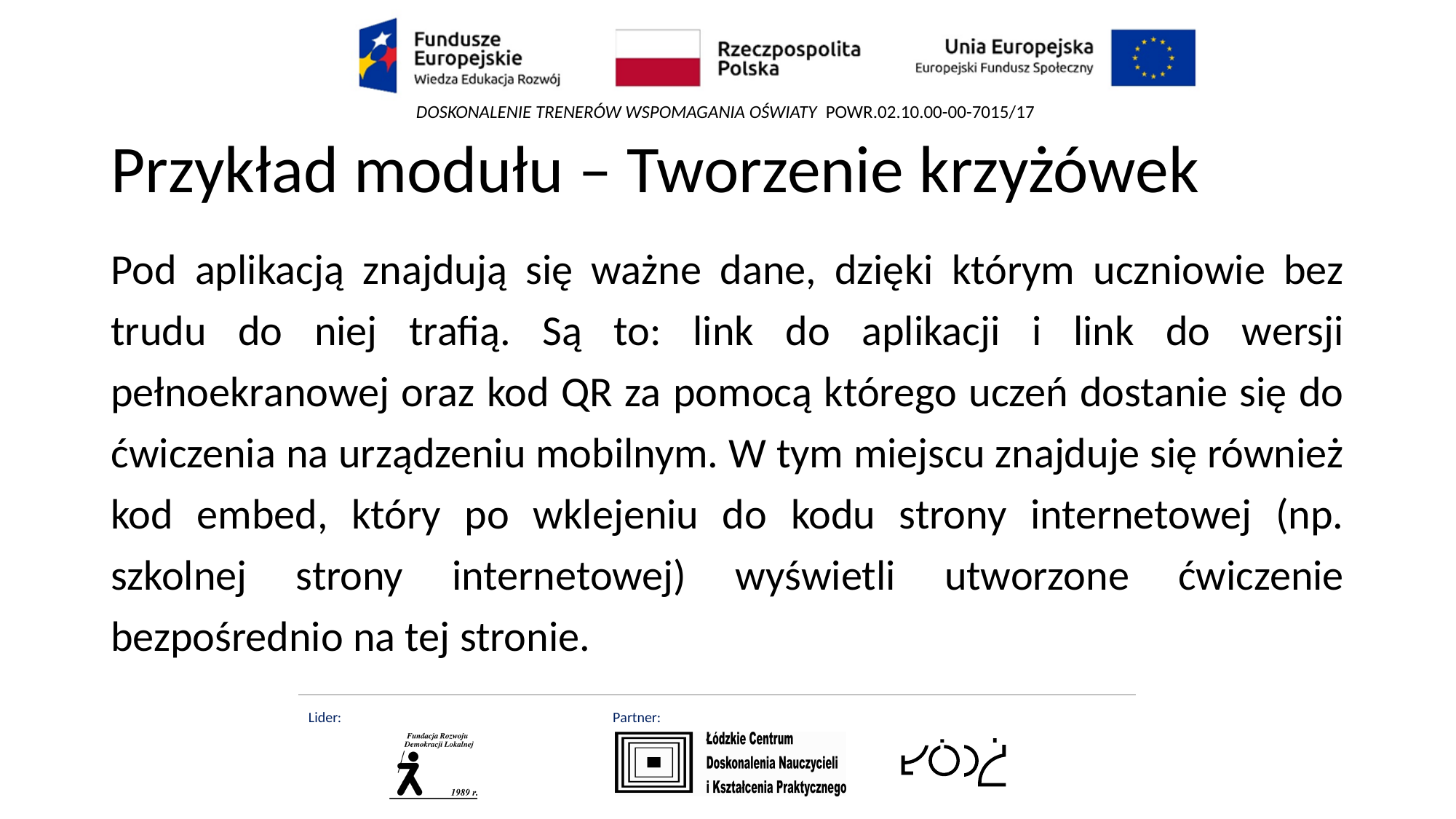

# Przykład modułu – Tworzenie krzyżówek
Pod aplikacją znajdują się ważne dane, dzięki którym uczniowie bez trudu do niej trafią. Są to: link do aplikacji i link do wersji pełnoekranowej oraz kod QR za pomocą którego uczeń dostanie się do ćwiczenia na urządzeniu mobilnym. W tym miejscu znajduje się również kod embed, który po wklejeniu do kodu strony internetowej (np. szkolnej strony internetowej) wyświetli utworzone ćwiczenie bezpośrednio na tej stronie.